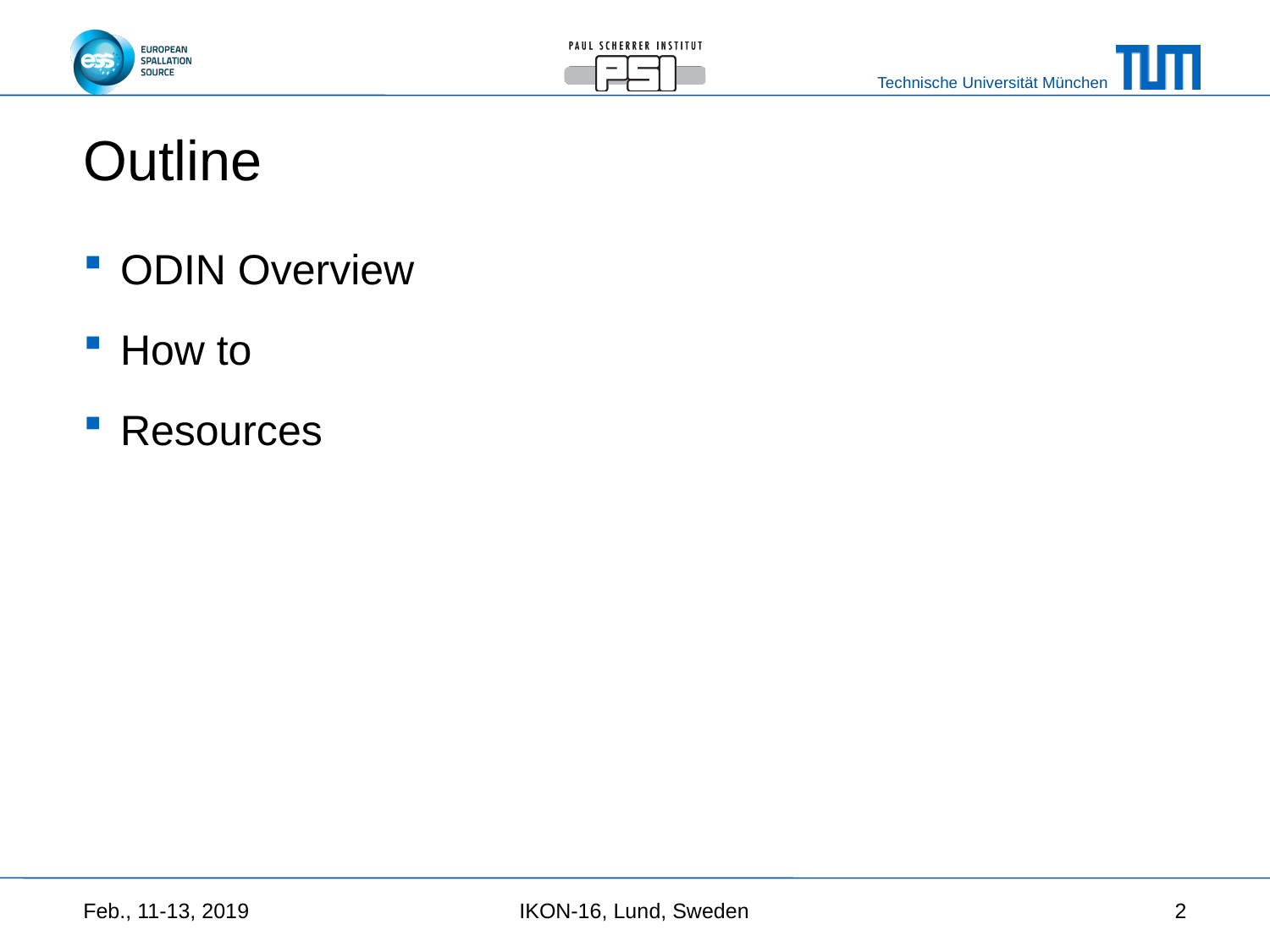

# Outline
ODIN Overview
How to
Resources
Feb., 11-13, 2019
IKON-16, Lund, Sweden
2